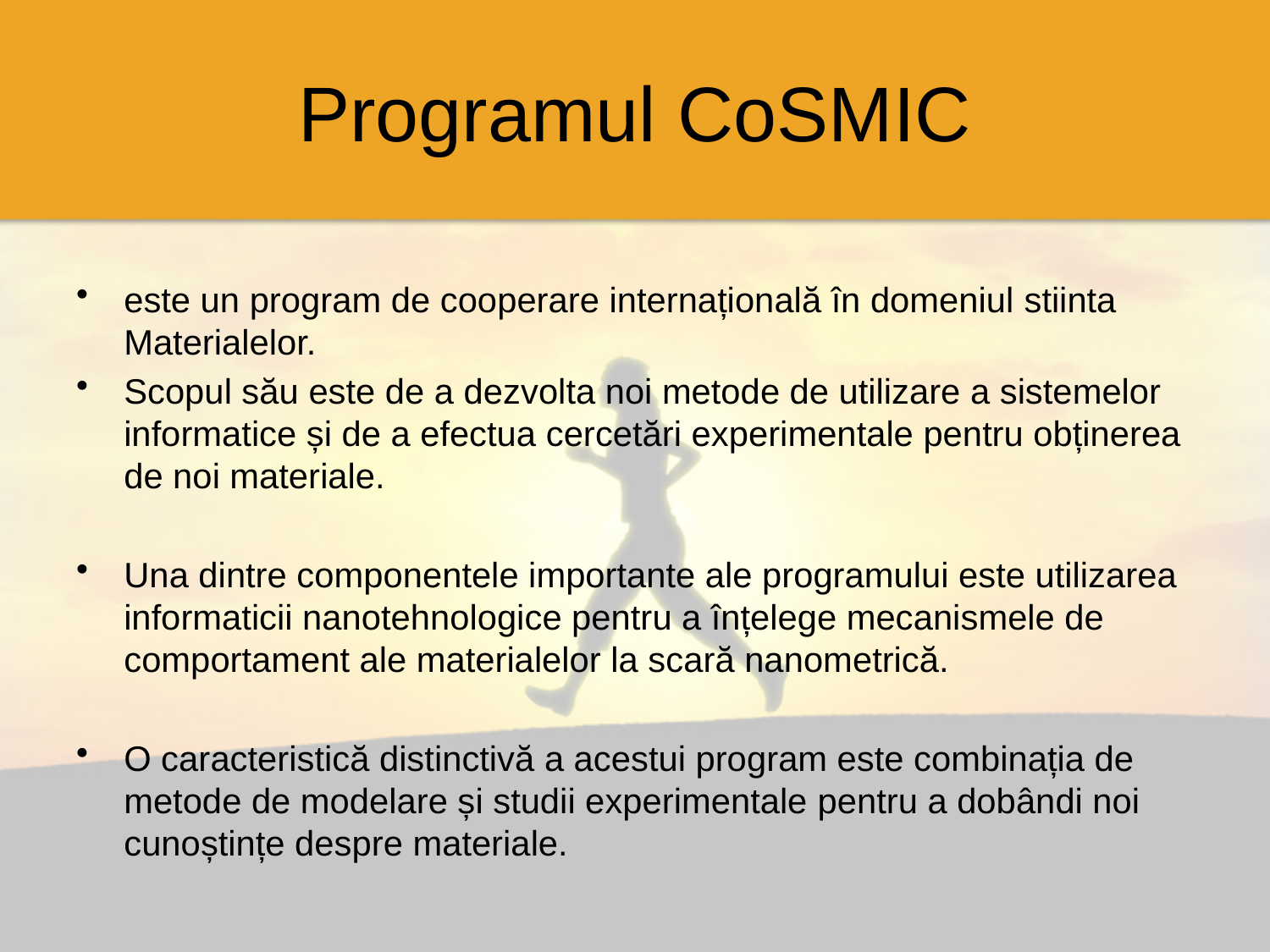

# Programul CoSMIC
este un program de cooperare internațională în domeniul stiinta Materialelor.
Scopul său este de a dezvolta noi metode de utilizare a sistemelor informatice și de a efectua cercetări experimentale pentru obținerea de noi materiale.

Una dintre componentele importante ale programului este utilizarea informaticii nanotehnologice pentru a înțelege mecanismele de comportament ale materialelor la scară nanometrică.

O caracteristică distinctivă a acestui program este combinația de metode de modelare și studii experimentale pentru a dobândi noi cunoștințe despre materiale.